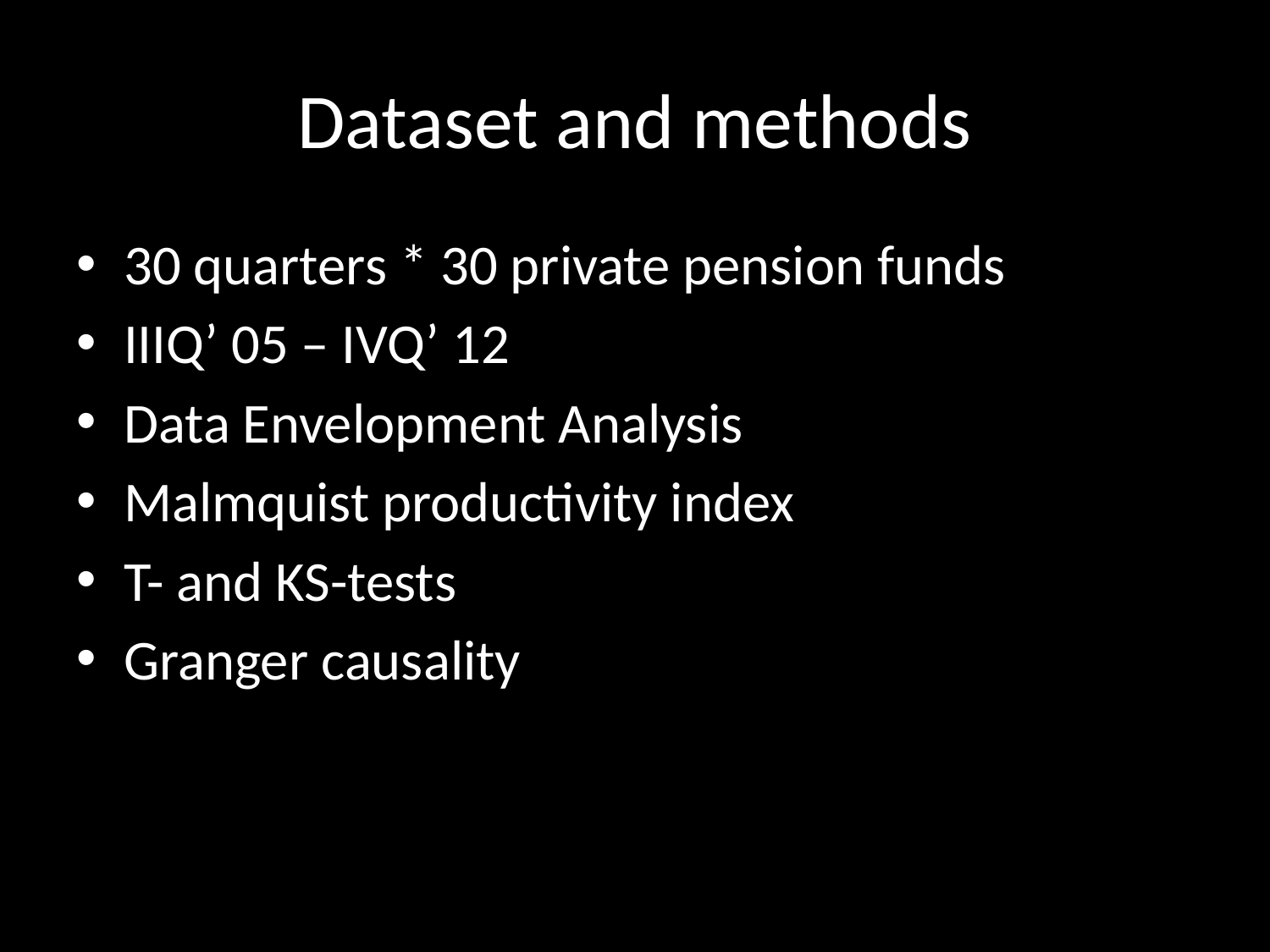

# Dataset and methods
30 quarters * 30 private pension funds
IIIQ’ 05 – IVQ’ 12
Data Envelopment Analysis
Malmquist productivity index
T- and KS-tests
Granger causality